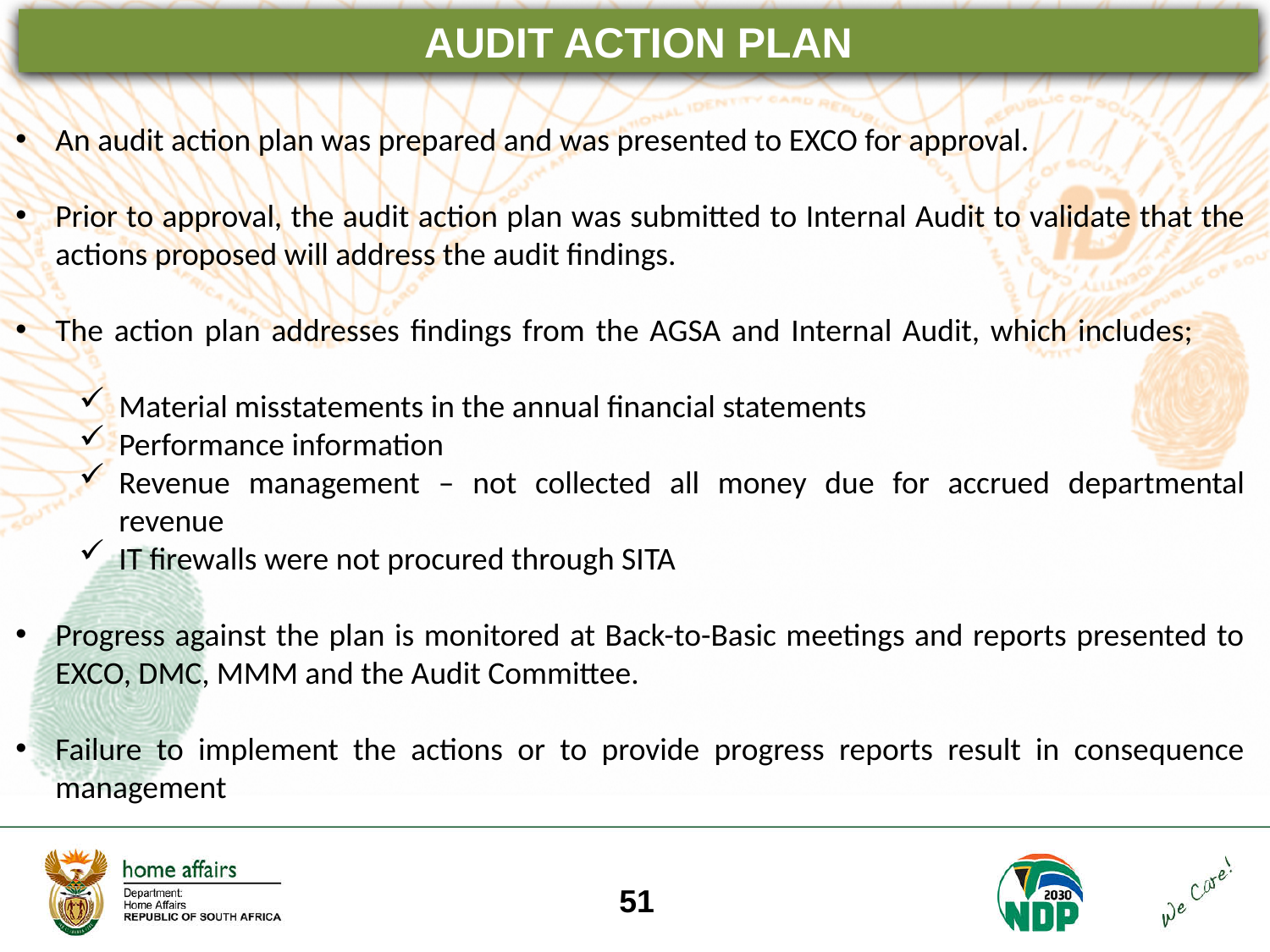

AUDIT ACTION PLAN
An audit action plan was prepared and was presented to EXCO for approval.

Prior to approval, the audit action plan was submitted to Internal Audit to validate that the actions proposed will address the audit findings.

The action plan addresses findings from the AGSA and Internal Audit, which includes;
Material misstatements in the annual financial statements
Performance information
Revenue management – not collected all money due for accrued departmental revenue
IT firewalls were not procured through SITA

Progress against the plan is monitored at Back-to-Basic meetings and reports presented to EXCO, DMC, MMM and the Audit Committee.

Failure to implement the actions or to provide progress reports result in consequence management

51